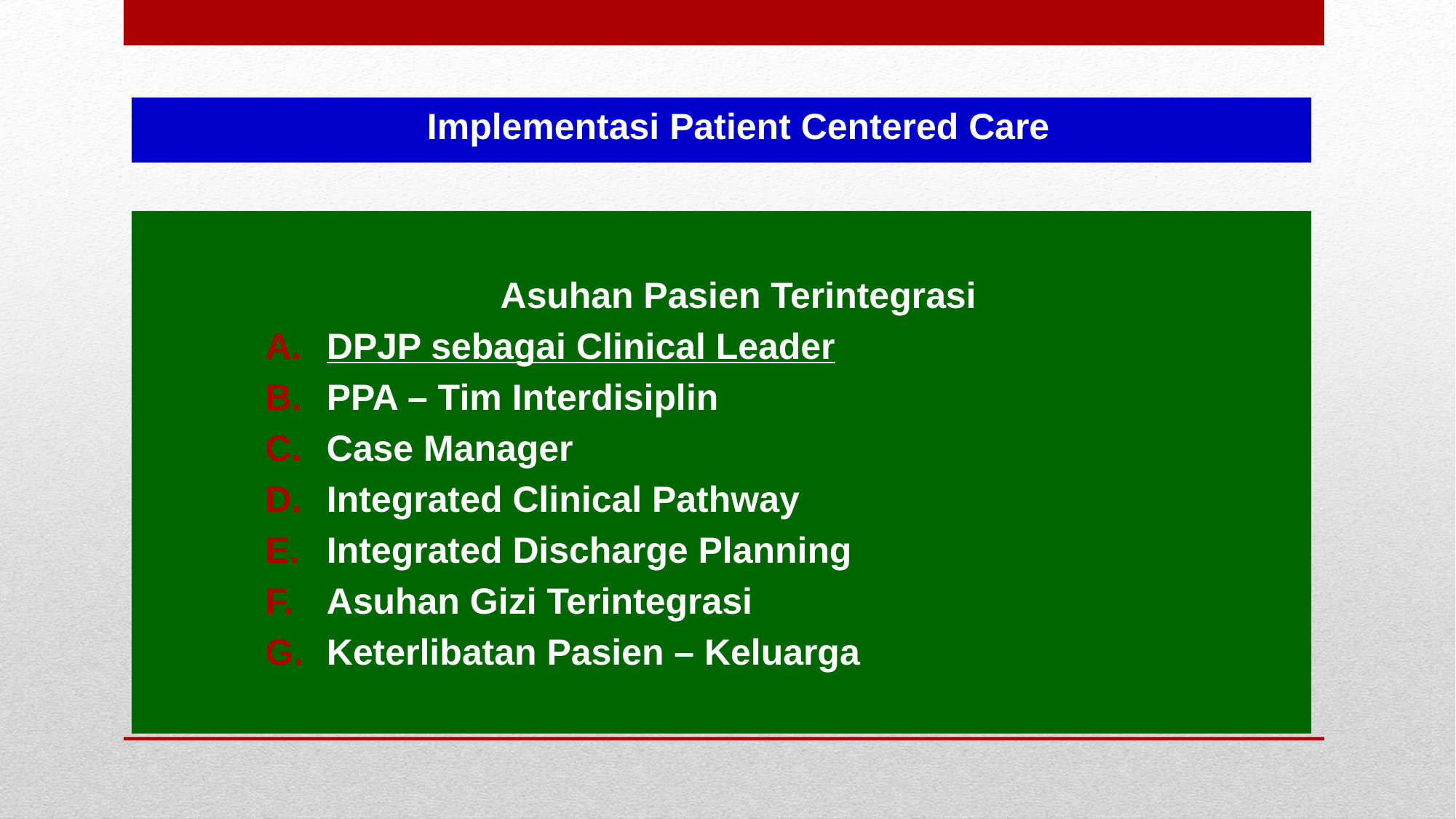

Implementasi Patient Centered Care
Asuhan Pasien Terintegrasi
DPJP sebagai Clinical Leader
PPA – Tim Interdisiplin
Case Manager
Integrated Clinical Pathway
Integrated Discharge Planning
Asuhan Gizi Terintegrasi
Keterlibatan Pasien – Keluarga